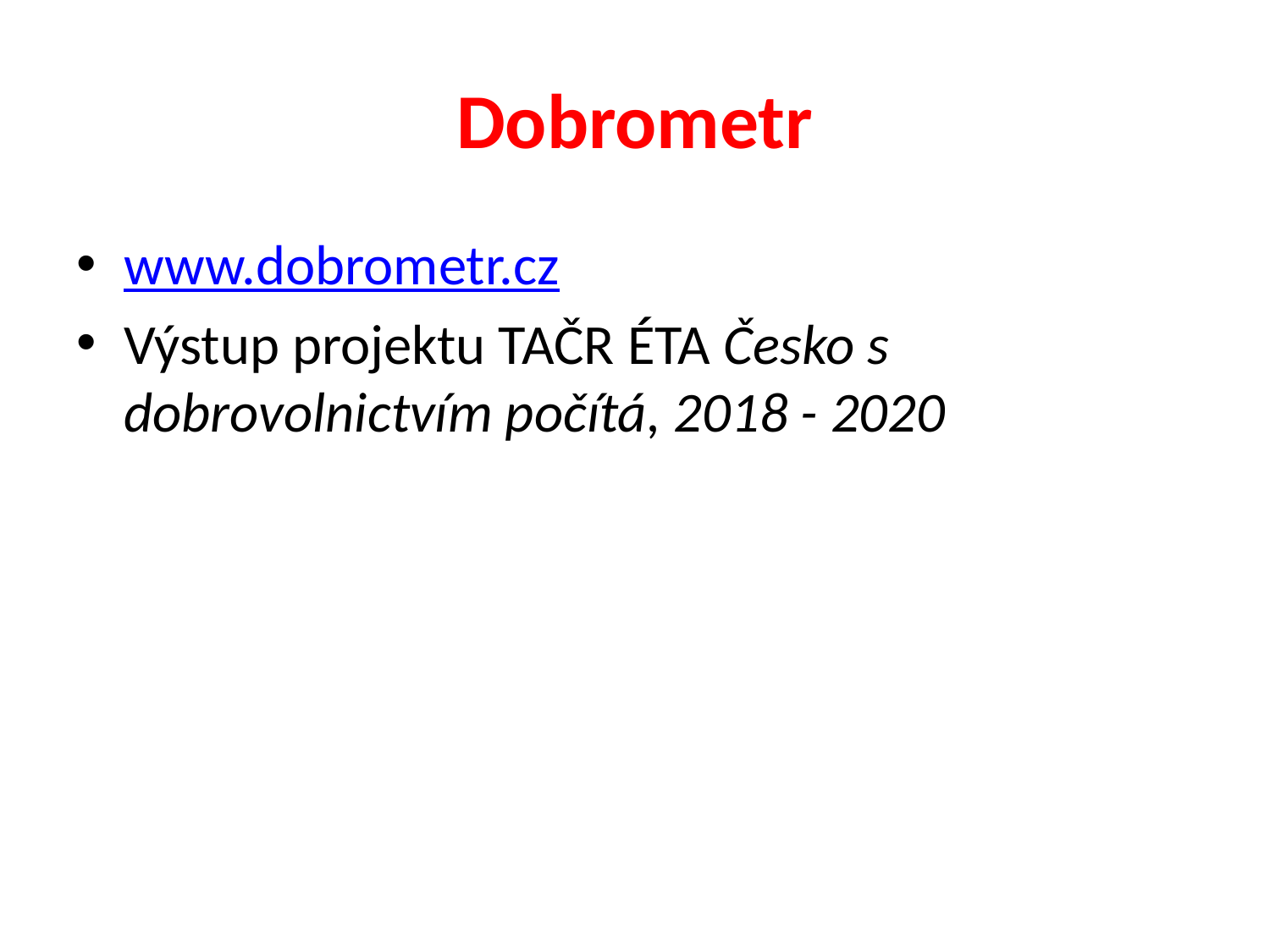

# Dobrometr
www.dobrometr.cz
Výstup projektu TAČR ÉTA Česko s dobrovolnictvím počítá, 2018 - 2020